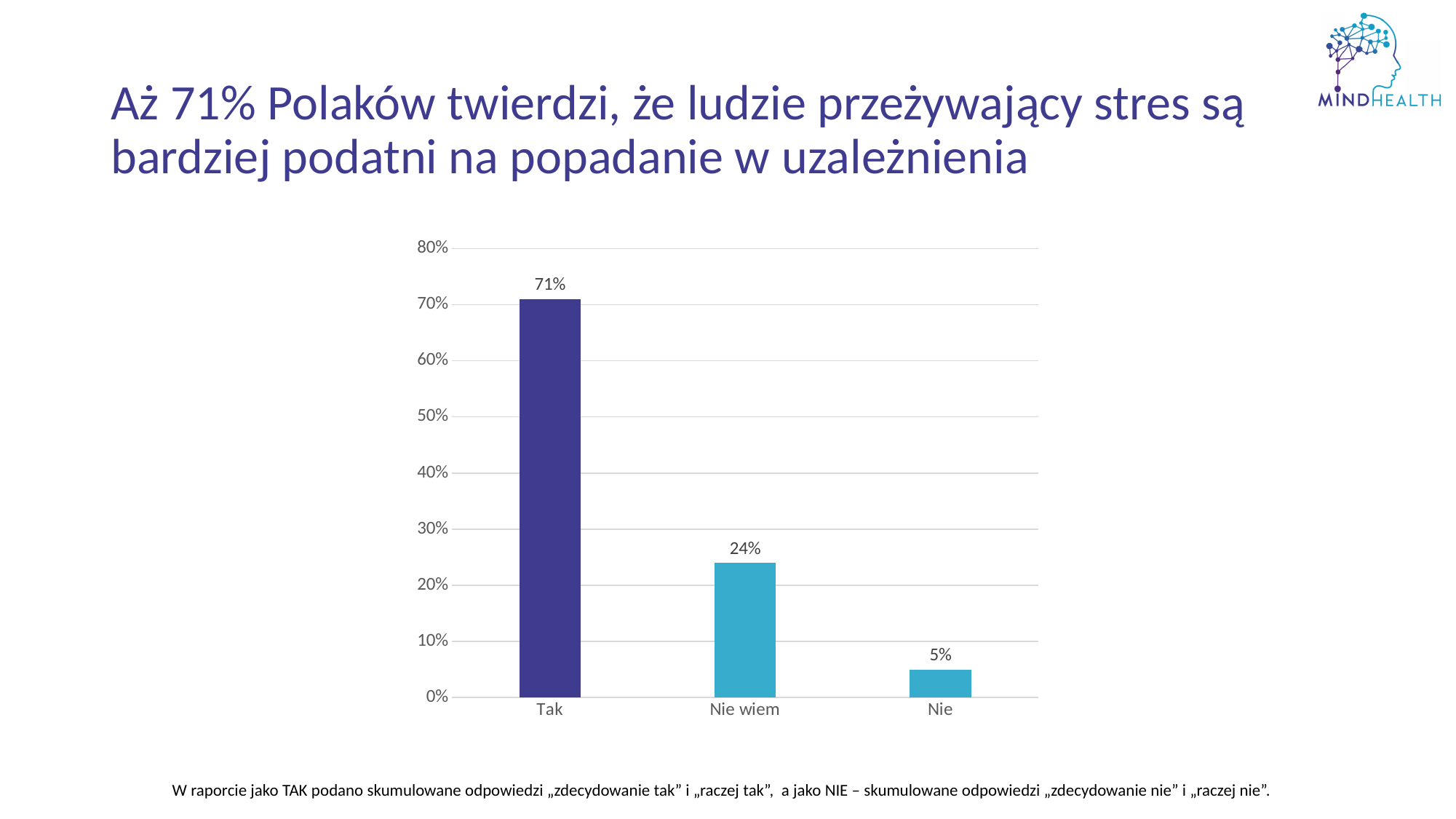

# Aż 71% Polaków twierdzi, że ludzie przeżywający stres są bardziej podatni na popadanie w uzależnienia

### Chart

| Category | Kolumna3 |
|---|---|
| Tak | 0.71 |
| Nie wiem | 0.24 |
| Nie | 0.05 |
W raporcie jako TAK podano skumulowane odpowiedzi „zdecydowanie tak” i „raczej tak”,  a jako NIE – skumulowane odpowiedzi „zdecydowanie nie” i „raczej nie”.